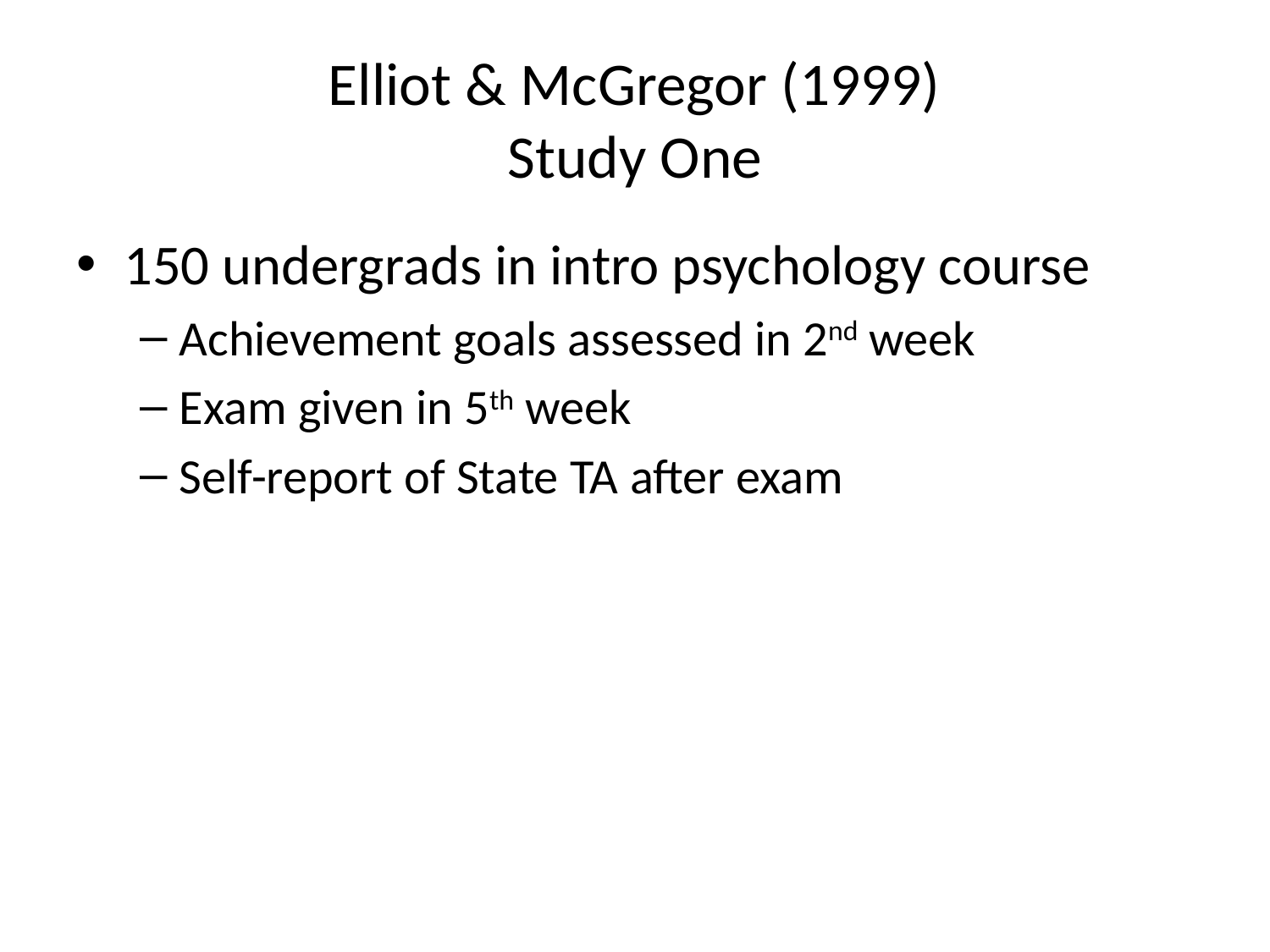

# Elliot & McGregor (1999) Study One
150 undergrads in intro psychology course
Achievement goals assessed in 2nd week
Exam given in 5th week
Self-report of State TA after exam